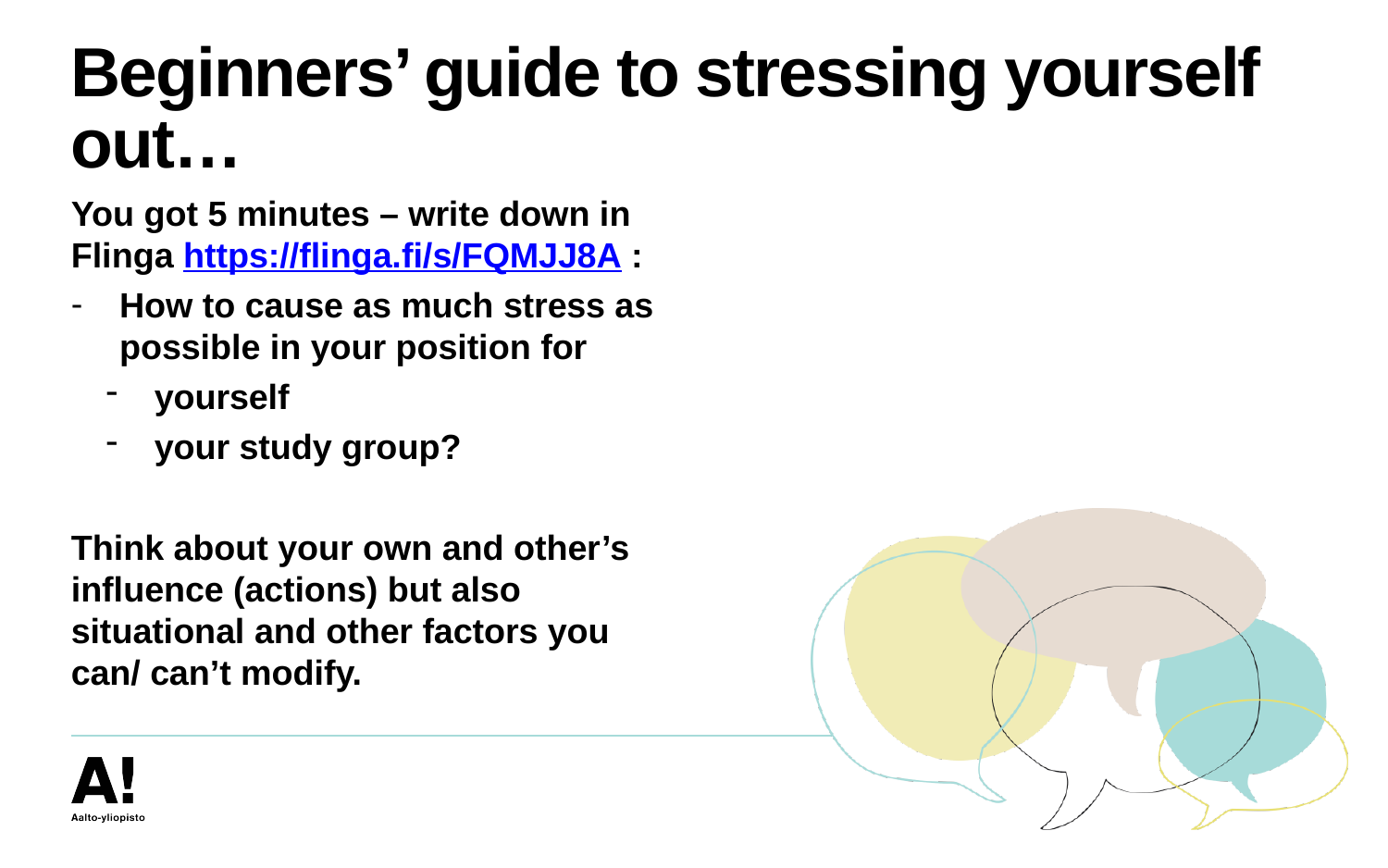

# Beginners’ guide to stressing yourself out…
You got 5 minutes – write down in Flinga https://flinga.fi/s/FQMJJ8A :
How to cause as much stress as possible in your position for
yourself
your study group?

Think about your own and other’s influence (actions) but also situational and other factors you can/ can’t modify.